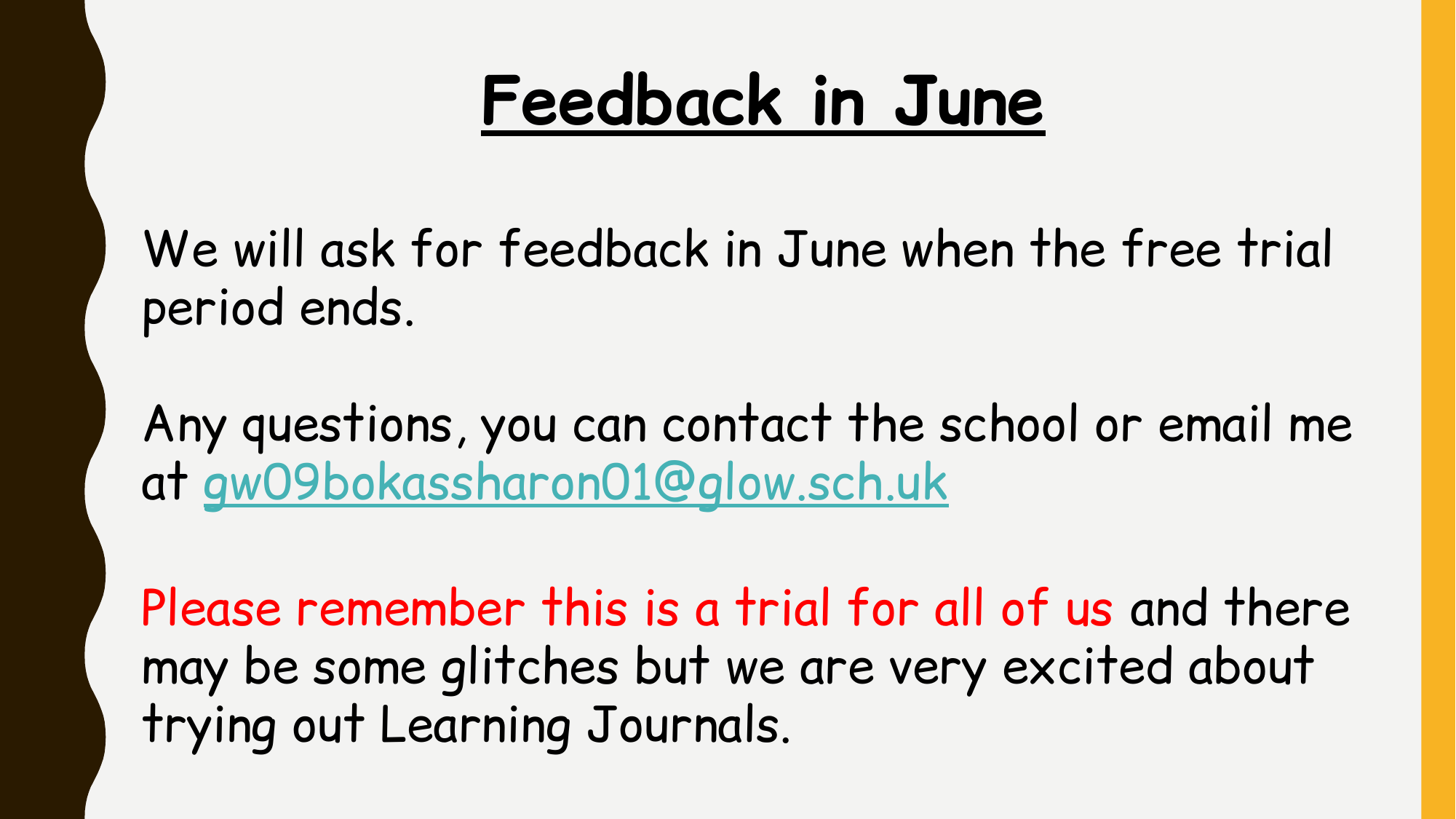

Feedback in June

We will ask for feedback in June when the free trial period ends.

Any questions, you can contact the school or email me at gw09bokassharon01@glow.sch.uk

Please remember this is a trial for all of us and there may be some glitches but we are very excited about trying out Learning Journals.